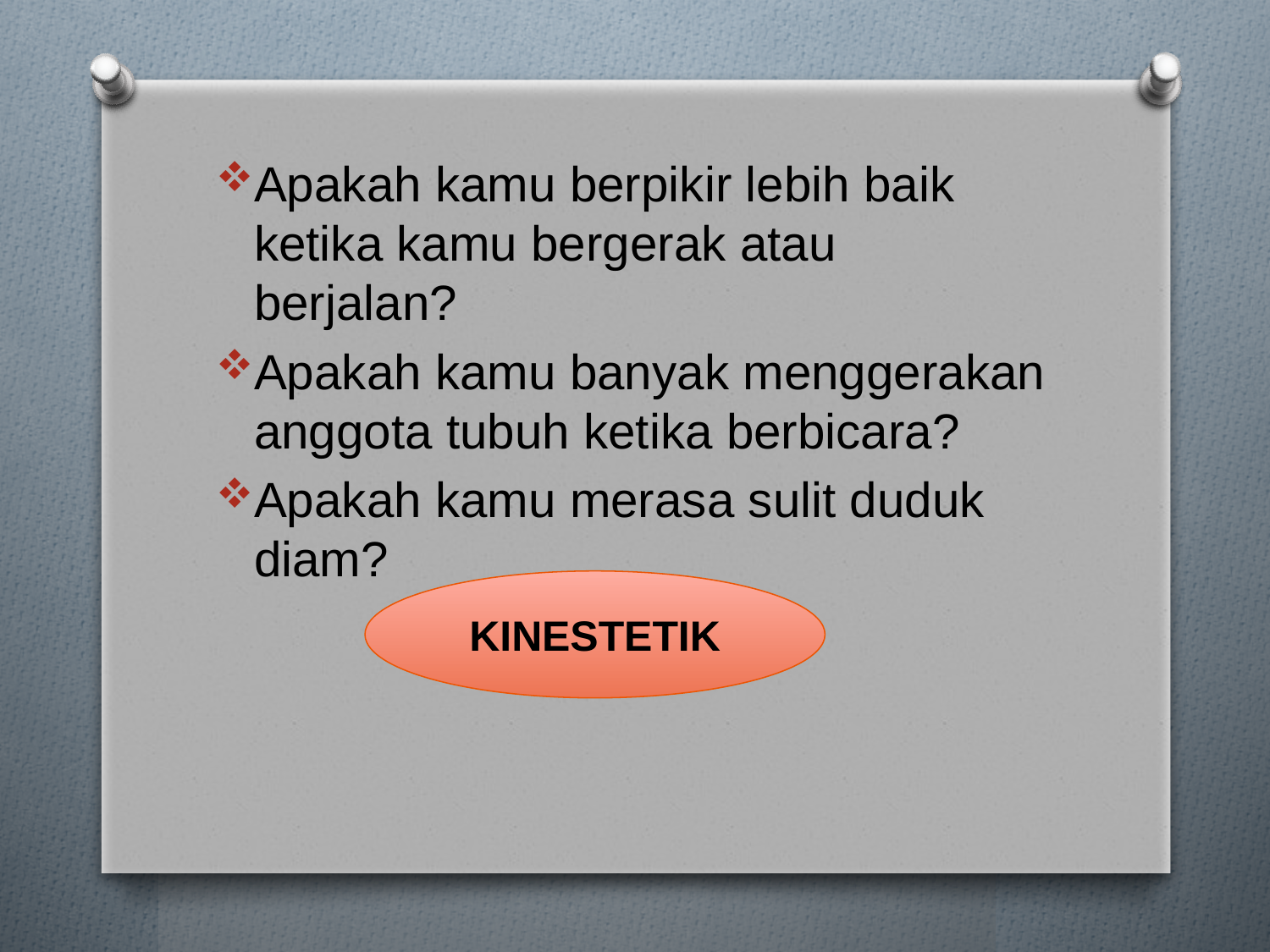

Apakah kamu berpikir lebih baik ketika kamu bergerak atau berjalan?
Apakah kamu banyak menggerakan anggota tubuh ketika berbicara?
Apakah kamu merasa sulit duduk diam?

KINESTETIK